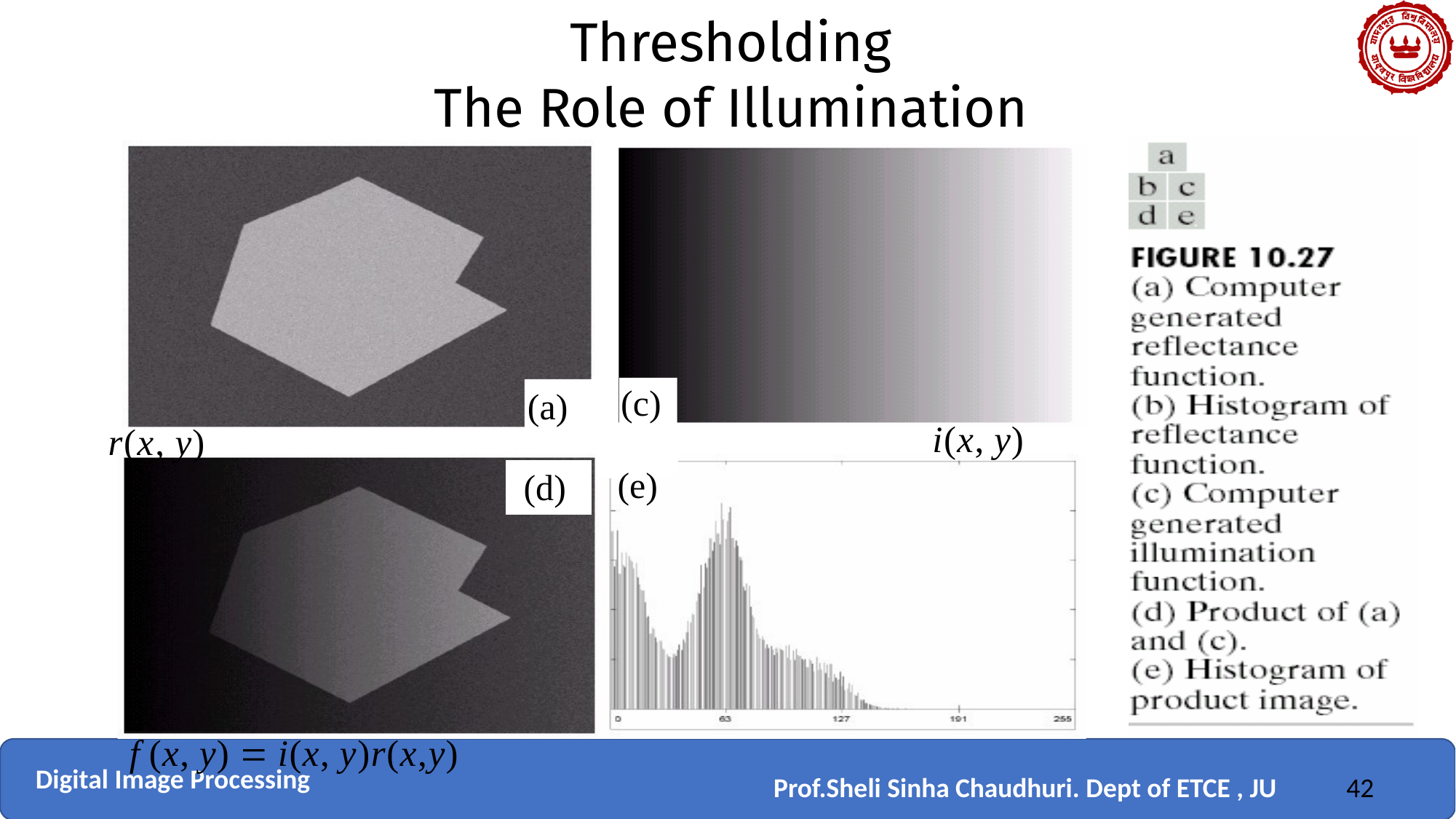

Thresholding
The Role of Illumination

(c)
(a)
i(x, y)
r(x, y)

(d)

(e)
f (x, y) = i(x, y)r(x,y)